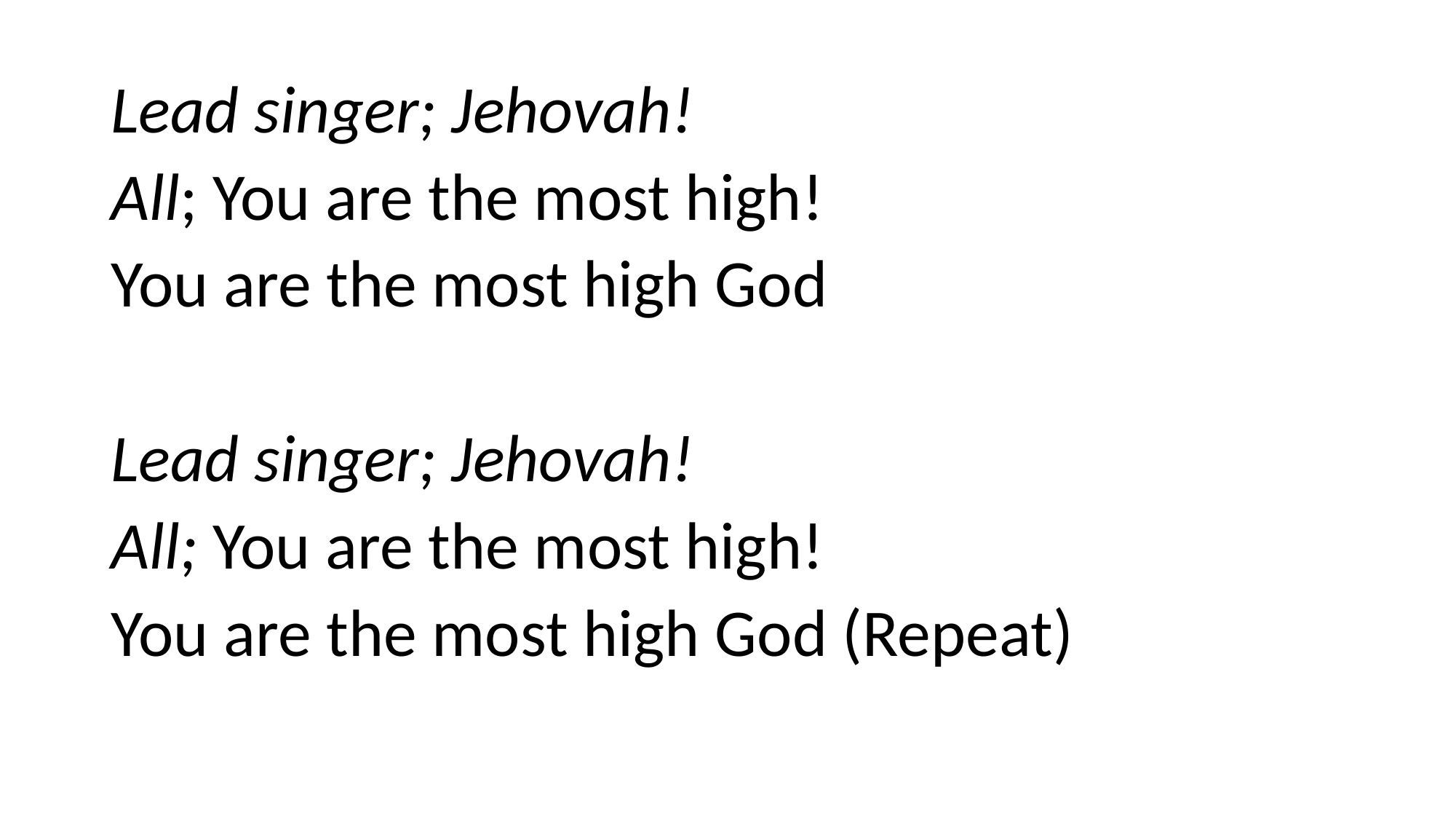

Lead singer; Jehovah!
All; You are the most high!
You are the most high God

Lead singer; Jehovah!
All; You are the most high!
You are the most high God (Repeat)